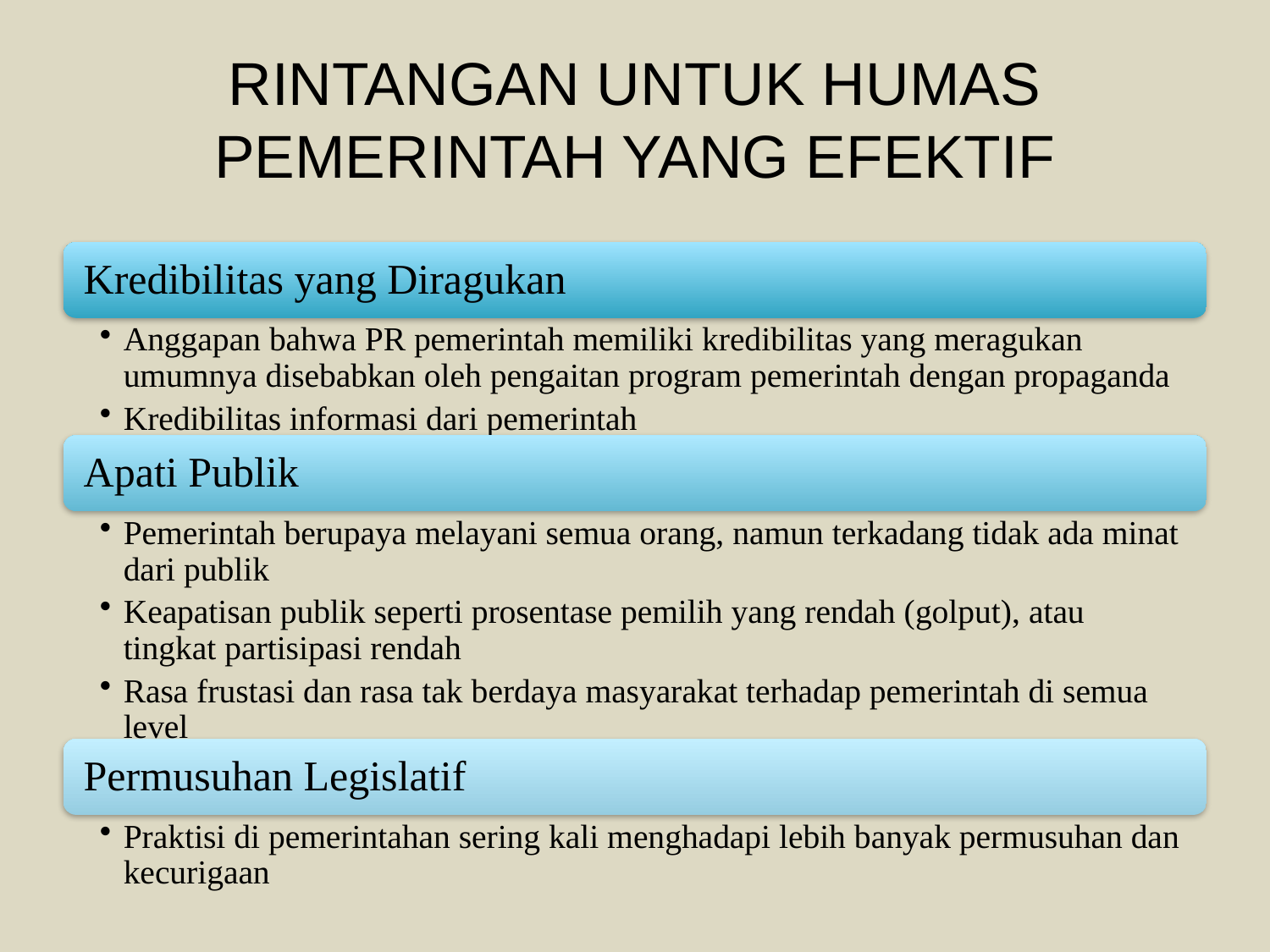

# RINTANGAN UNTUK HUMAS PEMERINTAH YANG EFEKTIF
Kredibilitas yang Diragukan
Anggapan bahwa PR pemerintah memiliki kredibilitas yang meragukan umumnya disebabkan oleh pengaitan program pemerintah dengan propaganda
Kredibilitas informasi dari pemerintah
Apati Publik
Pemerintah berupaya melayani semua orang, namun terkadang tidak ada minat dari publik
Keapatisan publik seperti prosentase pemilih yang rendah (golput), atau tingkat partisipasi rendah
Rasa frustasi dan rasa tak berdaya masyarakat terhadap pemerintah di semua level
Permusuhan Legislatif
Praktisi di pemerintahan sering kali menghadapi lebih banyak permusuhan dan kecurigaan